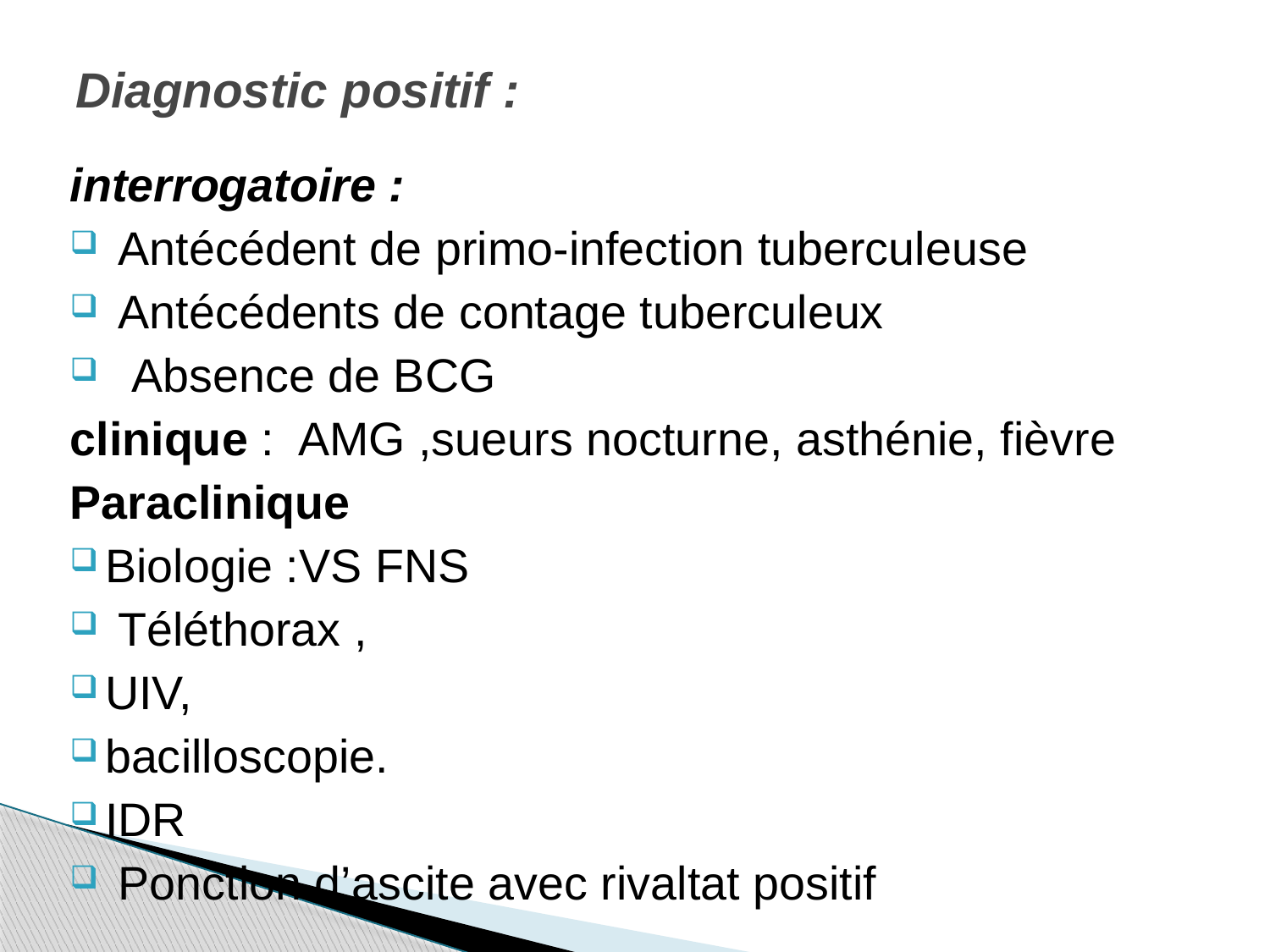

# Diagnostic positif :
interrogatoire :
 Antécédent de primo-infection tuberculeuse
 Antécédents de contage tuberculeux
  Absence de BCG
clinique :  AMG ,sueurs nocturne, asthénie, fièvre
Paraclinique
Biologie :VS FNS
 Téléthorax ,
UIV,
bacilloscopie.
IDR
 Ponction d’ascite avec rivaltat positif